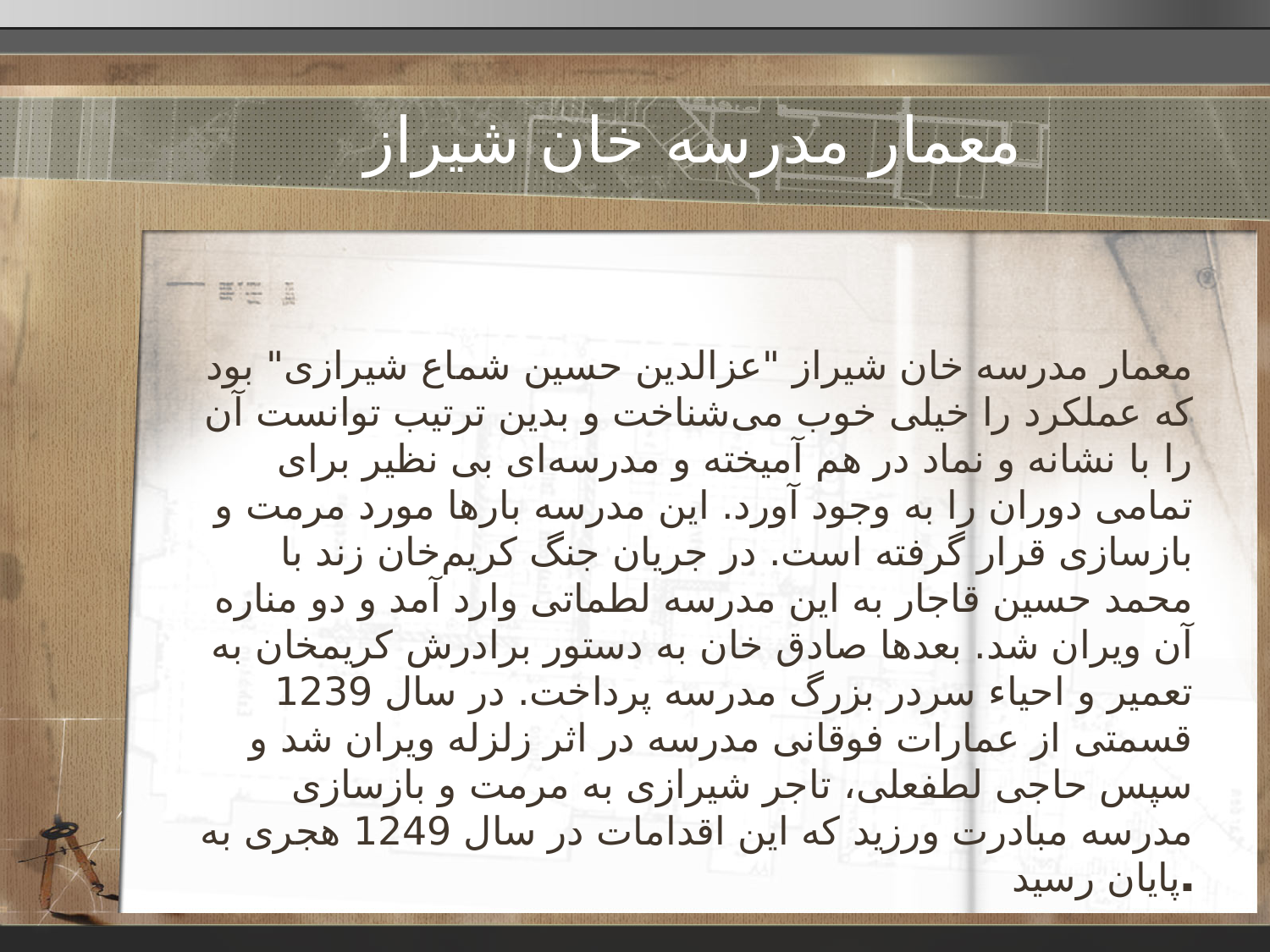

# معمار مدرسه خان شیراز
معمار مدرسه خان شیراز "عزالدین ‌حسین‌ شماع ‌شیرازی" بود که عملکرد را خیلی خوب می‌شناخت و بدین ترتیب توانست آن را با نشانه و نماد در هم آمیخته و مدرسه‌ای بی نظیر برای تمامی دوران را به وجود آورد. این مدرسه بارها مورد مرمت و بازسازی قرار گرفته است. در جریان جنگ کریم‌خان زند با محمد حسین قاجار به این مدرسه لطماتی وارد آمد و دو مناره آن ویران شد. بعدها صادق خان به دستور برادرش کریمخان به تعمیر و احیاء سردر بزرگ مدرسه پرداخت. در سال 1239 قسمتی از عمارات فوقانی مدرسه در اثر زلزله ویران شد و سپس حاجی لطفعلی، تاجر شیرازی به مرمت و بازسازی مدرسه مبادرت ورزید که این اقدامات در سال 1249 هجری به پایان رسید.